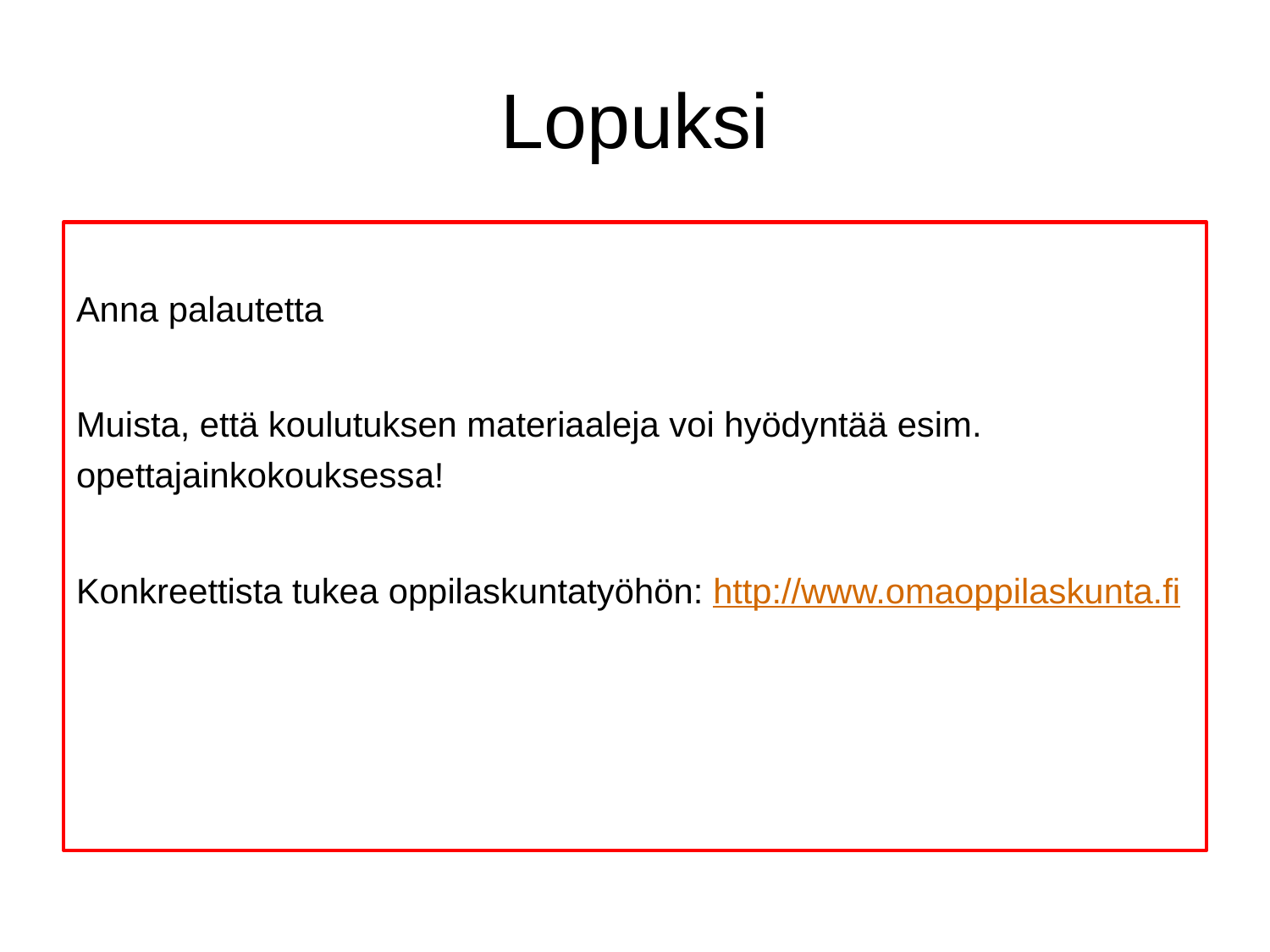

# Lopuksi

Anna palautetta

Muista, että koulutuksen materiaaleja voi hyödyntää esim. opettajainkokouksessa!

Konkreettista tukea oppilaskuntatyöhön: http://www.omaoppilaskunta.fi